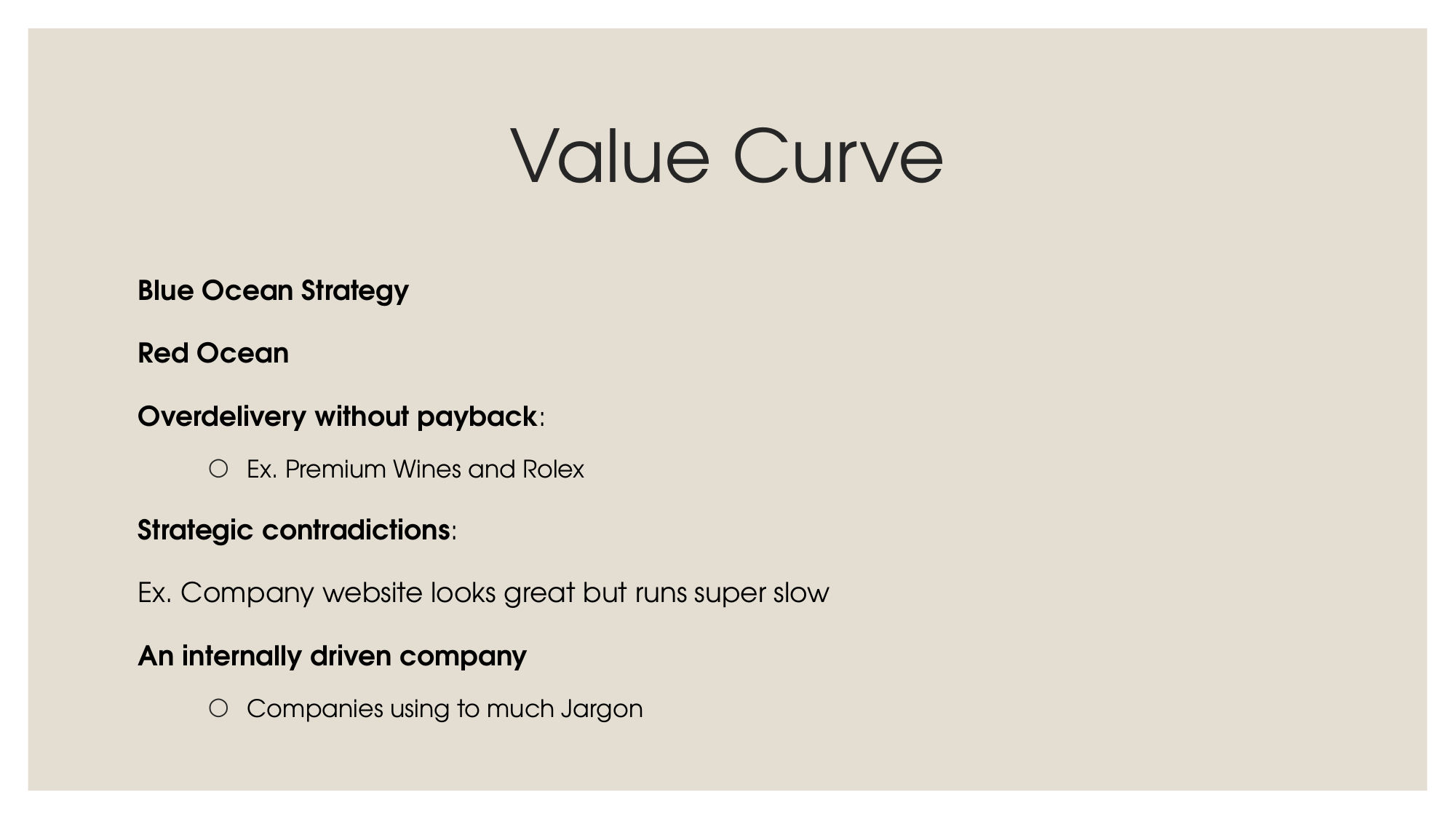

# Value Curve
Blue Ocean Strategy
Red Ocean
Overdelivery without payback:
Ex. Premium Wines and Rolex
Strategic contradictions:
Ex. Company website looks great but runs super slow
An internally driven company
Companies using to much Jargon